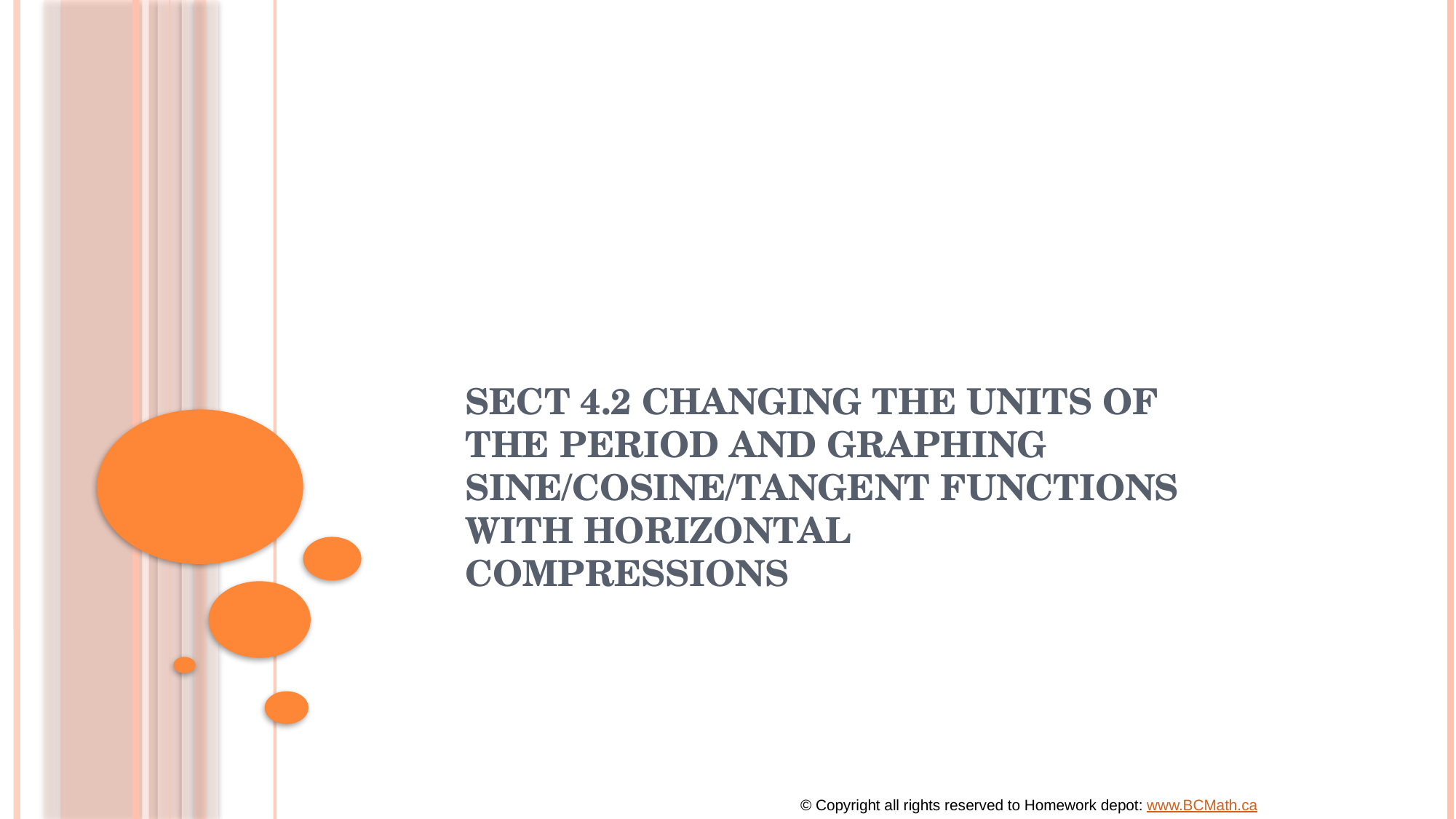

# Sect 4.2 Changing the units of the Period and Graphing Sine/Cosine/Tangent Functions with Horizontal Compressions

© Copyright all rights reserved to Homework depot: www.BCMath.ca